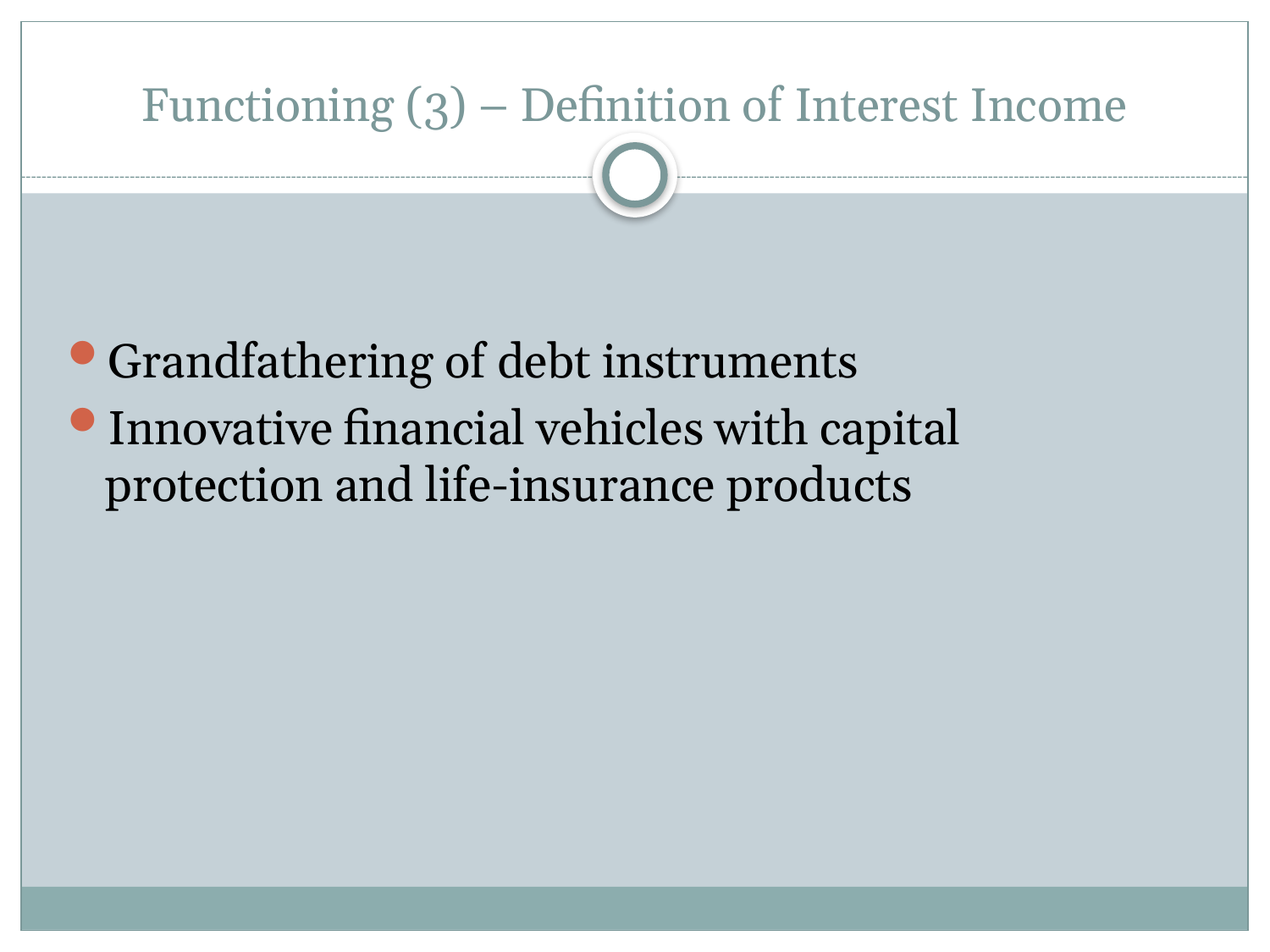

# Functioning (3) – Definition of Interest Income
Grandfathering of debt instruments
Innovative financial vehicles with capital protection and life-insurance products